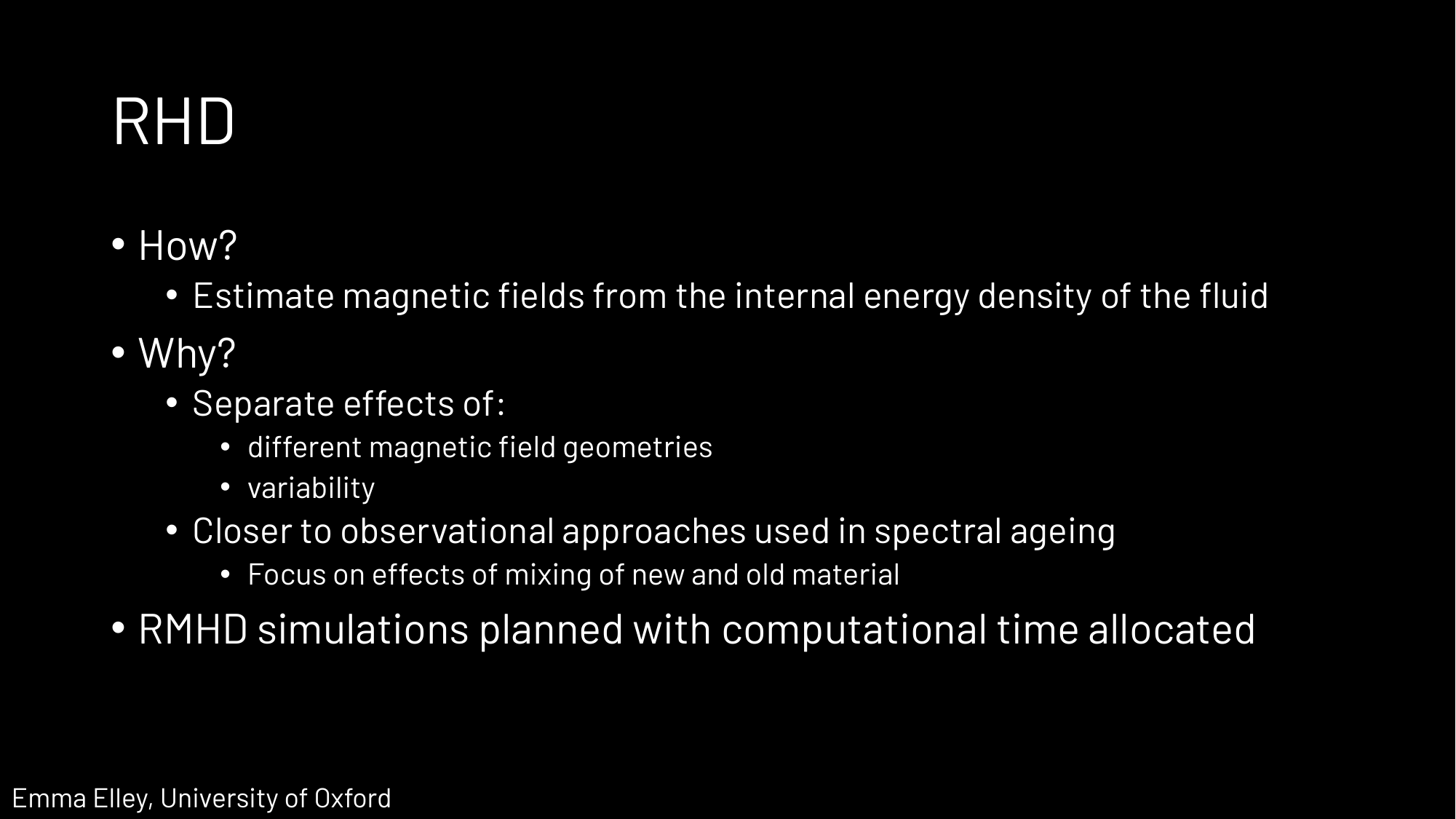

# RHD
How?
Estimate magnetic fields from the internal energy density of the fluid
Why?
Separate effects of:
different magnetic field geometries
variability
Closer to observational approaches used in spectral ageing
Focus on effects of mixing of new and old material
RMHD simulations planned with computational time allocated
Emma Elley, University of Oxford